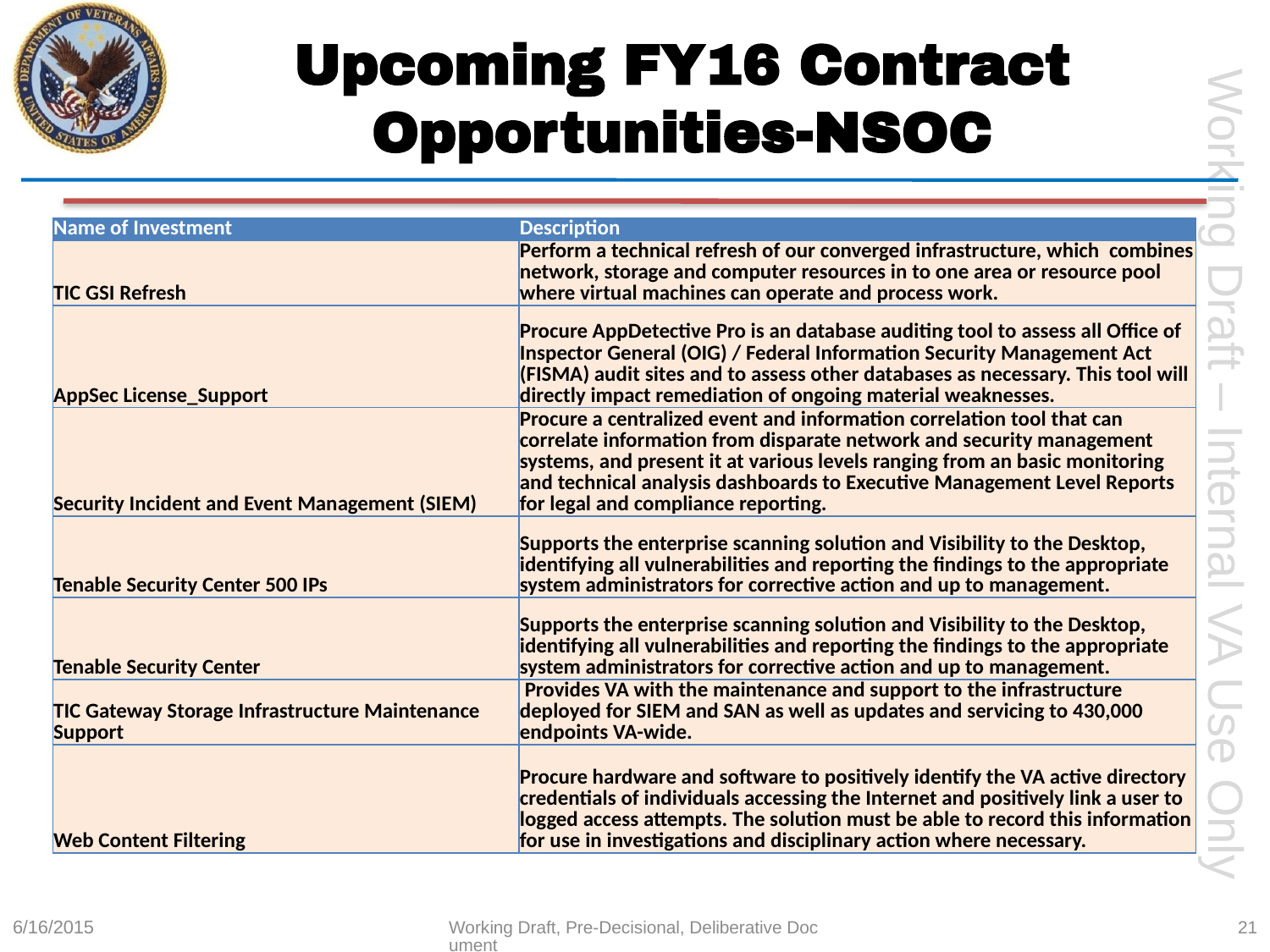

# Upcoming FY16 Contract Opportunities-NSOC
| Name of Investment | Description |
| --- | --- |
| TIC GSI Refresh | Perform a technical refresh of our converged infrastructure, which combines network, storage and computer resources in to one area or resource pool where virtual machines can operate and process work. |
| AppSec License\_Support | Procure AppDetective Pro is an database auditing tool to assess all Office of Inspector General (OIG) / Federal Information Security Management Act (FISMA) audit sites and to assess other databases as necessary. This tool will directly impact remediation of ongoing material weaknesses. |
| Security Incident and Event Management (SIEM) | Procure a centralized event and information correlation tool that can correlate information from disparate network and security management systems, and present it at various levels ranging from an basic monitoring and technical analysis dashboards to Executive Management Level Reports for legal and compliance reporting. |
| Tenable Security Center 500 IPs | Supports the enterprise scanning solution and Visibility to the Desktop, identifying all vulnerabilities and reporting the findings to the appropriate system administrators for corrective action and up to management. |
| Tenable Security Center | Supports the enterprise scanning solution and Visibility to the Desktop, identifying all vulnerabilities and reporting the findings to the appropriate system administrators for corrective action and up to management. |
| TIC Gateway Storage Infrastructure Maintenance Support | Provides VA with the maintenance and support to the infrastructure deployed for SIEM and SAN as well as updates and servicing to 430,000 endpoints VA-wide. |
| Web Content Filtering | Procure hardware and software to positively identify the VA active directory credentials of individuals accessing the Internet and positively link a user to logged access attempts. The solution must be able to record this information for use in investigations and disciplinary action where necessary. |

6/16/2015

Working Draft, Pre-Decisional, Deliberative Document
21